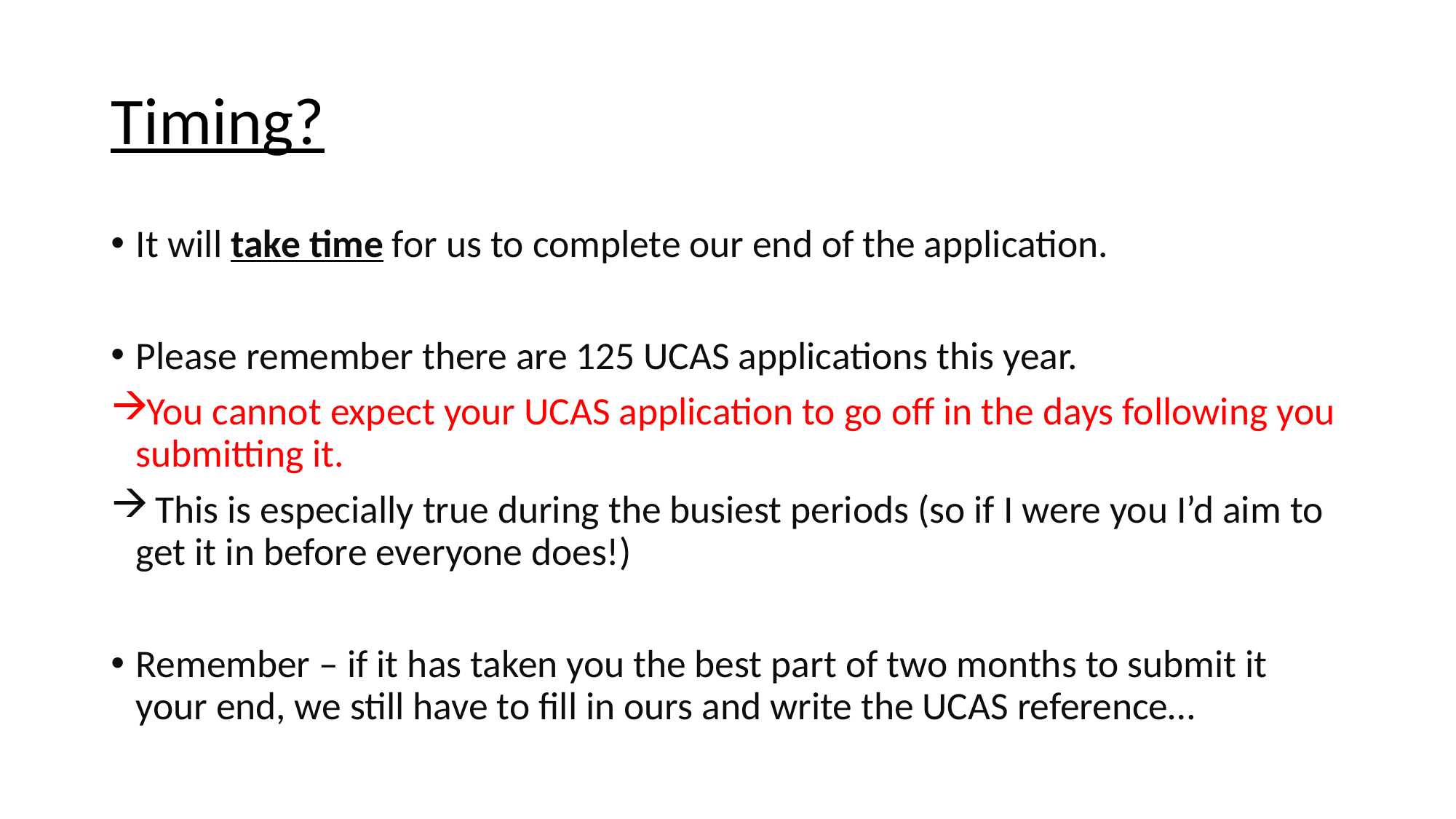

# Timing?
It will take time for us to complete our end of the application.

Please remember there are 125 UCAS applications this year.
You cannot expect your UCAS application to go off in the days following you submitting it.
 This is especially true during the busiest periods (so if I were you I’d aim to get it in before everyone does!)

Remember – if it has taken you the best part of two months to submit it your end, we still have to fill in ours and write the UCAS reference…